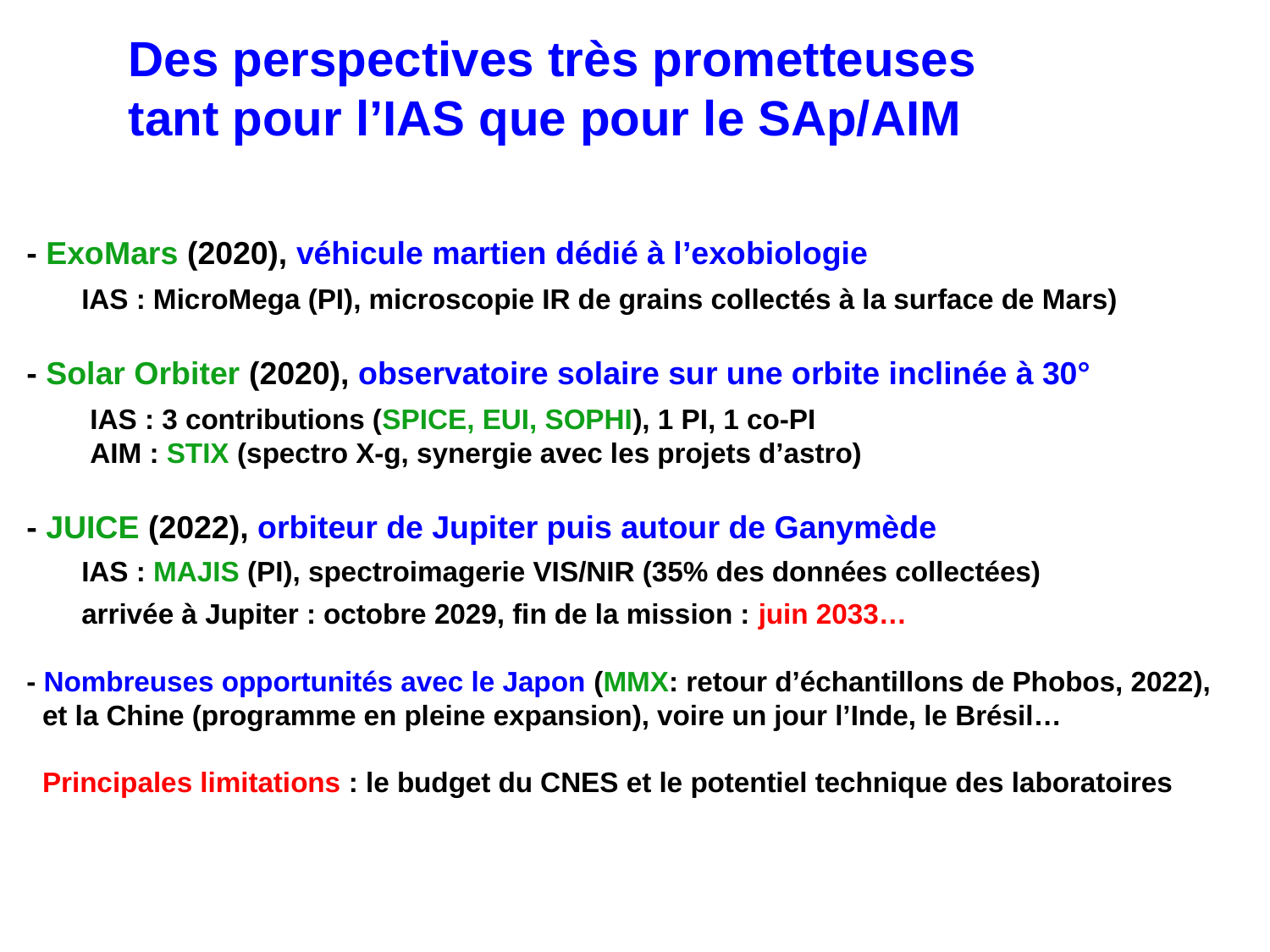

Des perspectives très prometteuses
    tant pour l’IAS que pour le SAp/AIM

- ExoMars (2020), véhicule martien dédié à l’exobiologie

       IAS : MicroMega (PI), microscopie IR de grains collectés à la surface de Mars)

- Solar Orbiter (2020), observatoire solaire sur une orbite inclinée à 30°

IAS : 3 contributions (SPICE, EUI, SOPHI), 1 PI, 1 co-PI
AIM : STIX (spectro X-g, synergie avec les projets d’astro)

- JUICE (2022), orbiteur de Jupiter puis autour de Ganymède

       IAS : MAJIS (PI), spectroimagerie VIS/NIR (35% des données collectées)

       arrivée à Jupiter : octobre 2029, fin de la mission : juin 2033…

- Nombreuses opportunités avec le Japon (MMX: retour d’échantillons de Phobos, 2022),
  et la Chine (programme en pleine expansion), voire un jour l’Inde, le Brésil…

  Principales limitations : le budget du CNES et le potentiel technique des laboratoires